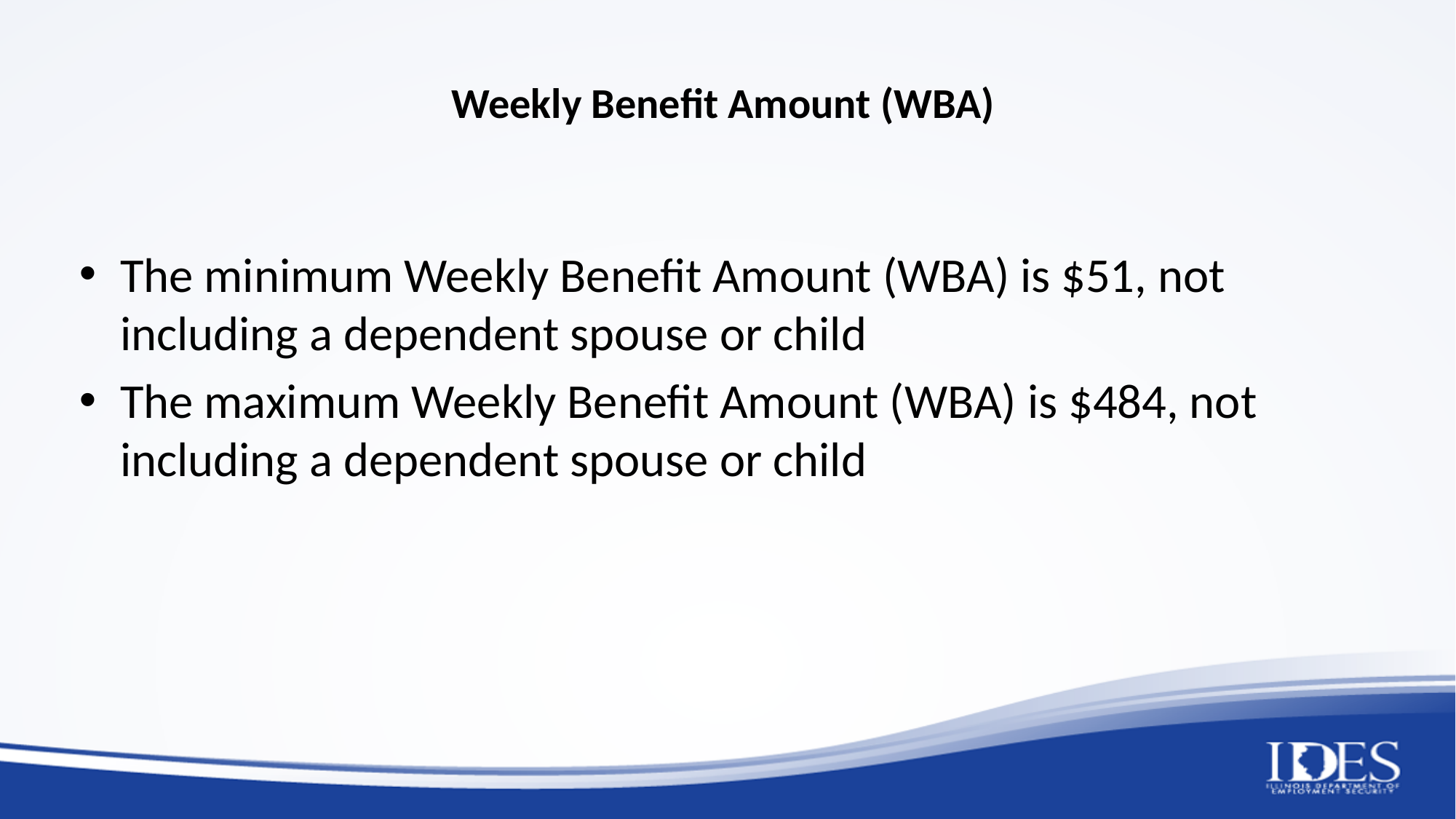

# Weekly Benefit Amount (WBA)
The minimum Weekly Benefit Amount (WBA) is $51, not including a dependent spouse or child
The maximum Weekly Benefit Amount (WBA) is $484, not including a dependent spouse or child